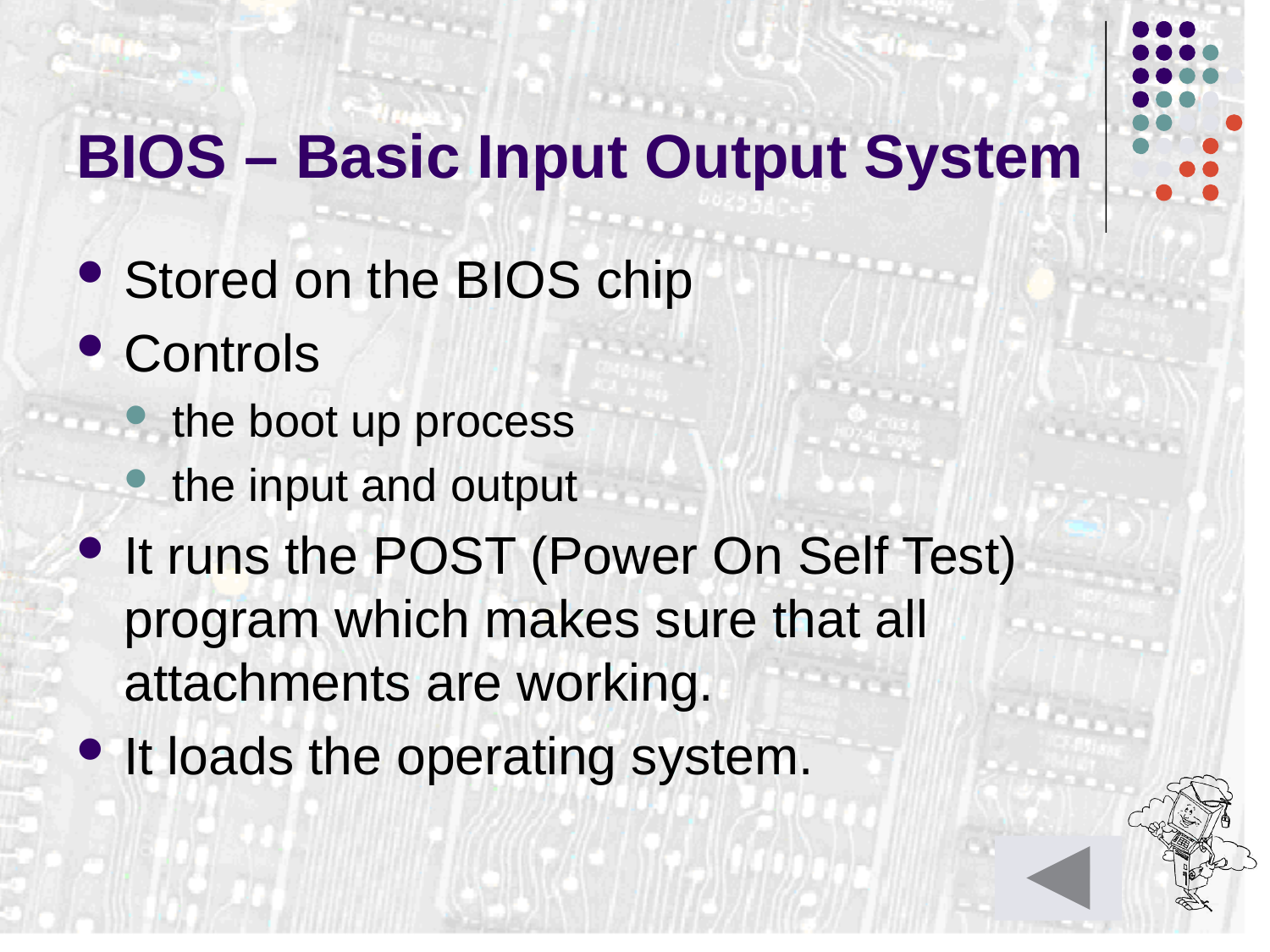

# BIOS – Basic Input Output System
Stored on the BIOS chip
Controls
the boot up process
the input and output
It runs the POST (Power On Self Test) program which makes sure that all attachments are working.
It loads the operating system.